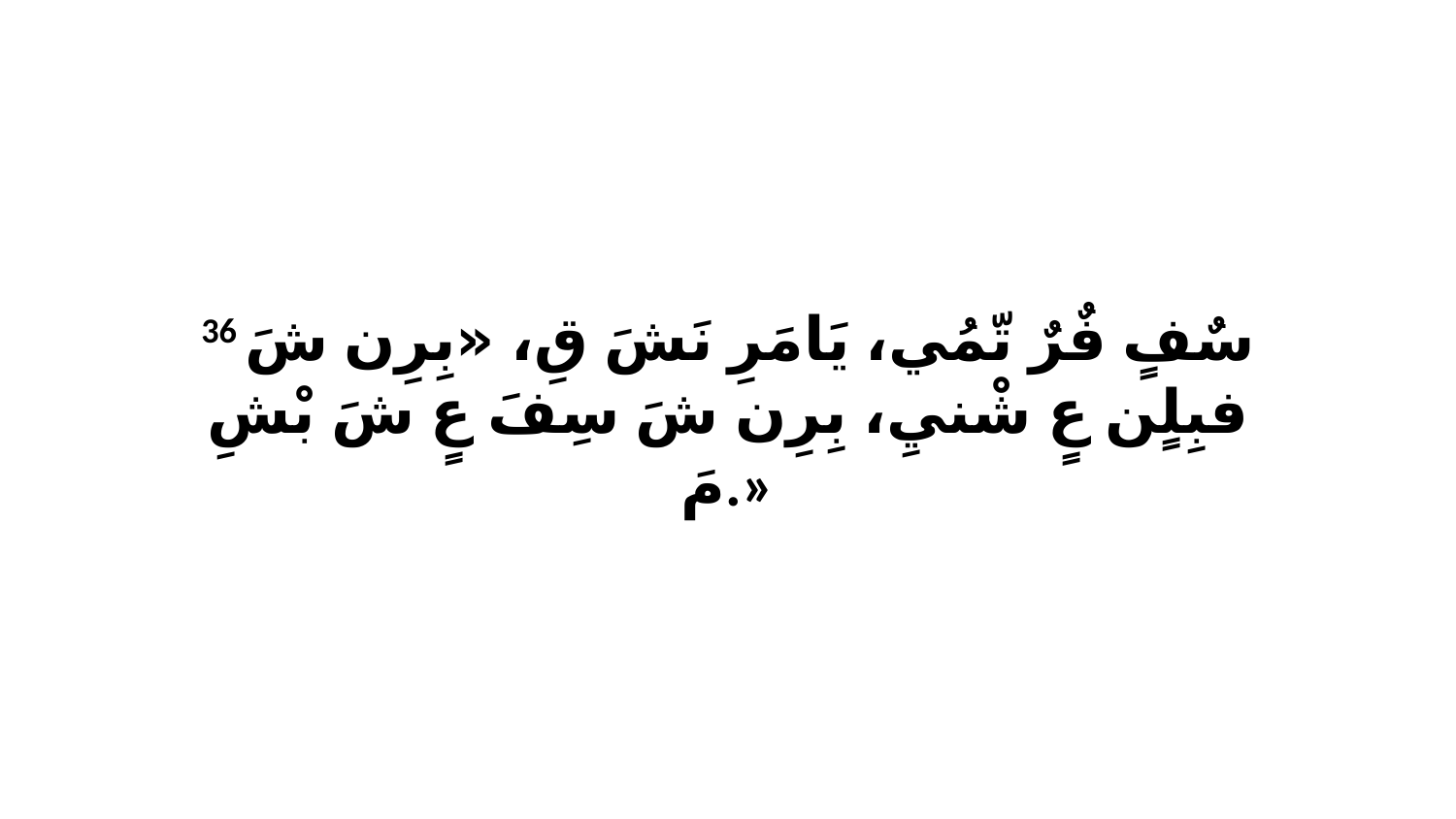

36 سٌفٍ فٌرٌ تّمُي، يَامَرِ نَشَ قِ، «بِرِن شَ فبِلٍن عٍ شْنيِ، بِرِن شَ سِفَ عٍ شَ بْشِ مَ.»